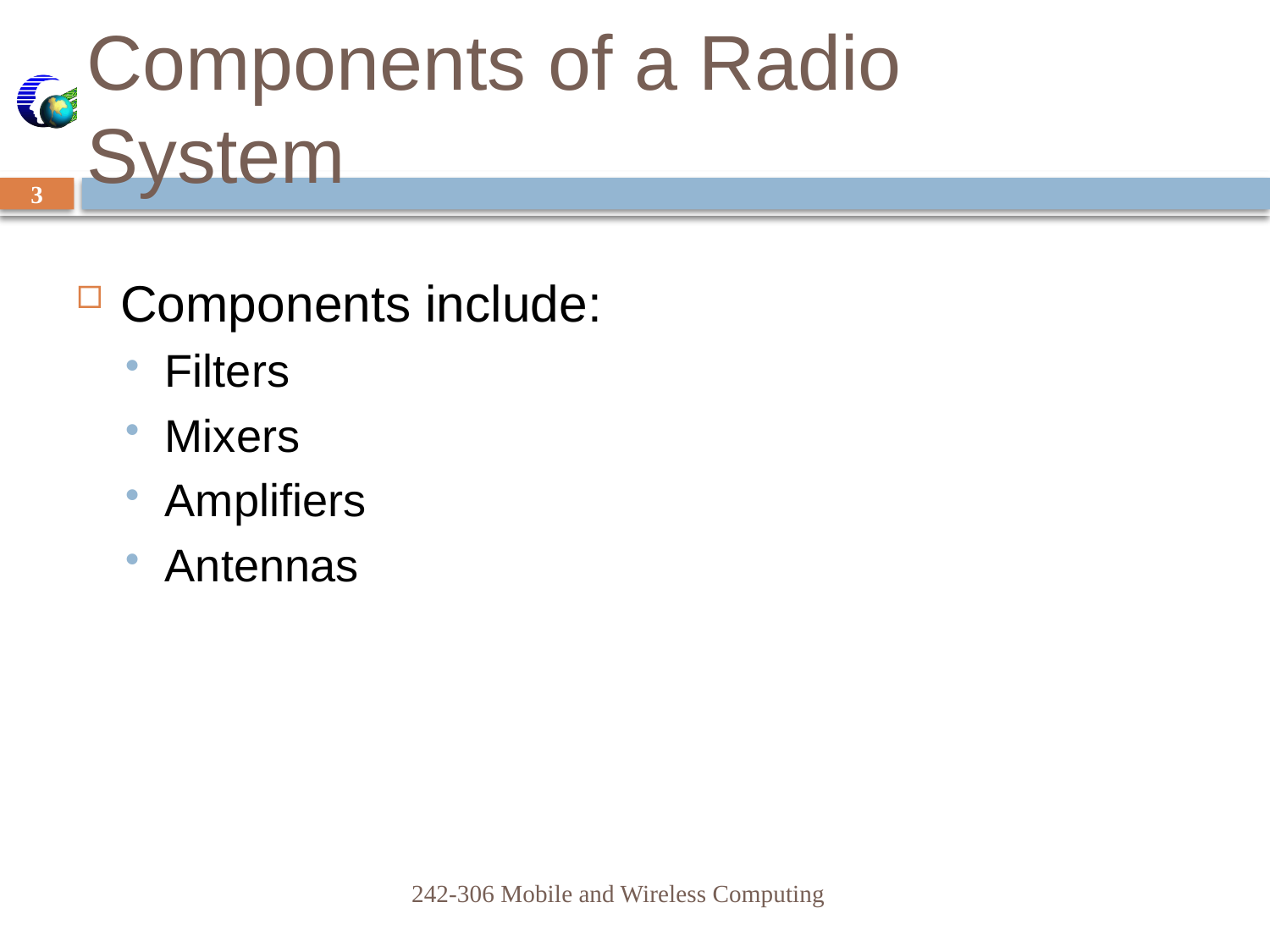

# Components of a Radio System
3
Components include:
Filters
Mixers
Amplifiers
Antennas
242-306 Mobile and Wireless Computing